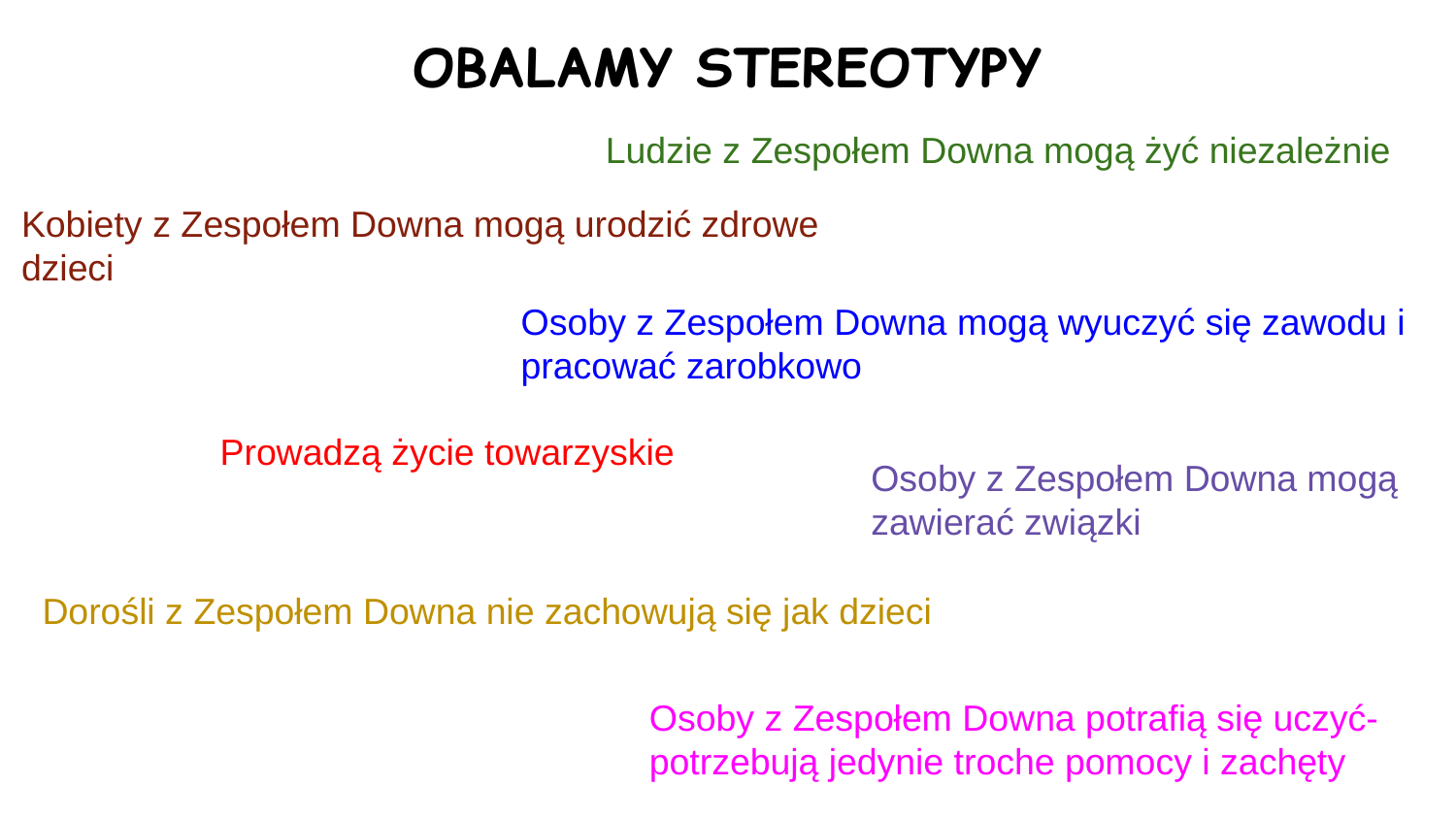

OBALAMY STEREOTYPY
Ludzie z Zespołem Downa mogą żyć niezależnie
Kobiety z Zespołem Downa mogą urodzić zdrowe dzieci
Osoby z Zespołem Downa mogą wyuczyć się zawodu i pracować zarobkowo
Prowadzą życie towarzyskie
Osoby z Zespołem Downa mogą zawierać związki
Dorośli z Zespołem Downa nie zachowują się jak dzieci
Osoby z Zespołem Downa potrafią się uczyć- potrzebują jedynie troche pomocy i zachęty